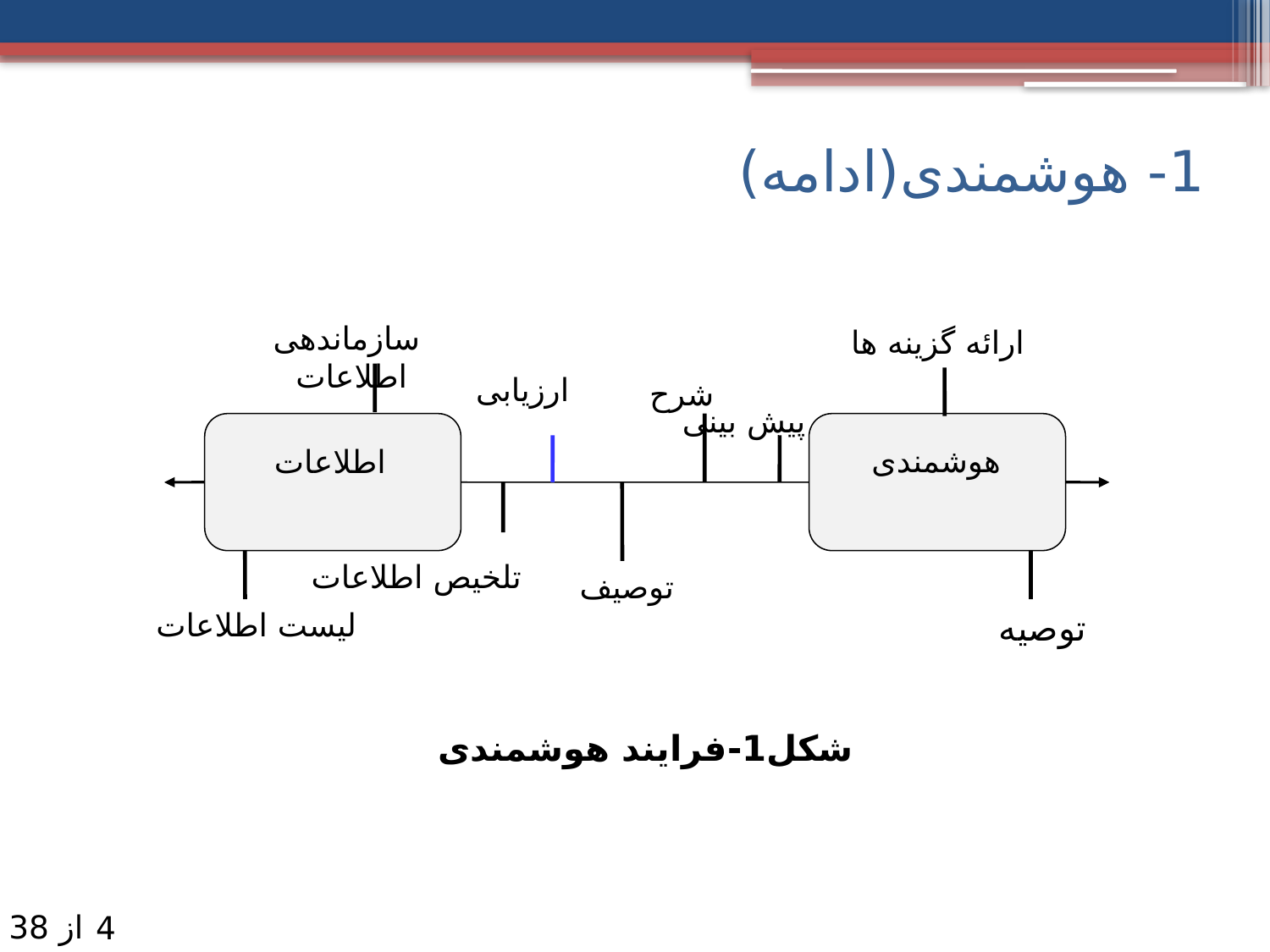

# 1- هوشمندی(ادامه)

سازماندهی اطلاعات
ارائه گزینه ها

ارزیابی

شرح
پیش بینی

هوشمندی
اطلاعات

تلخیص اطلاعات

توصیف
لیست اطلاعات
توصیه
شکل1-فرایند هوشمندی
از 38
4